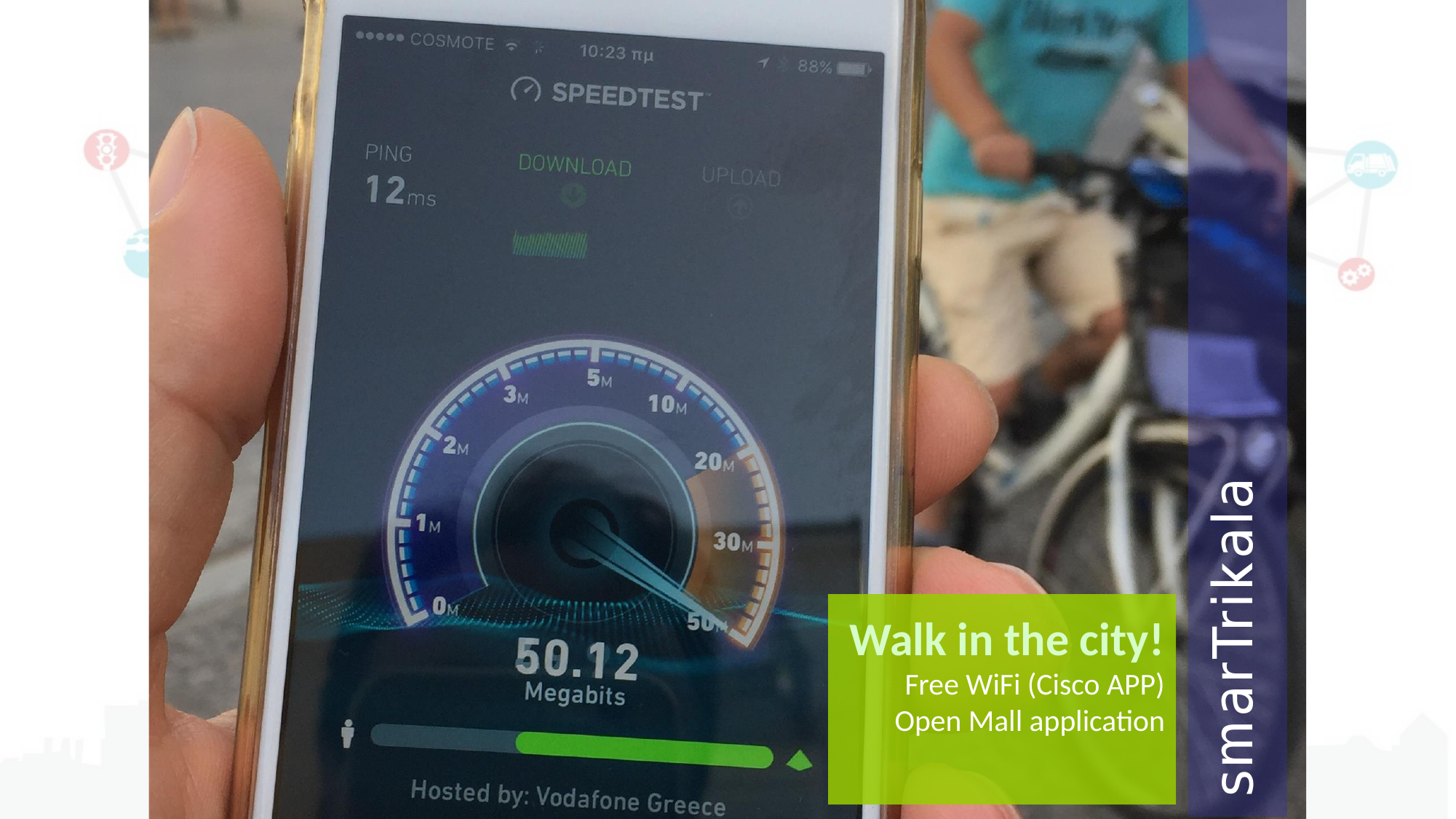

smarTrikala

Walk in the city!
Free WiFi (Cisco APP)
Open Mall application